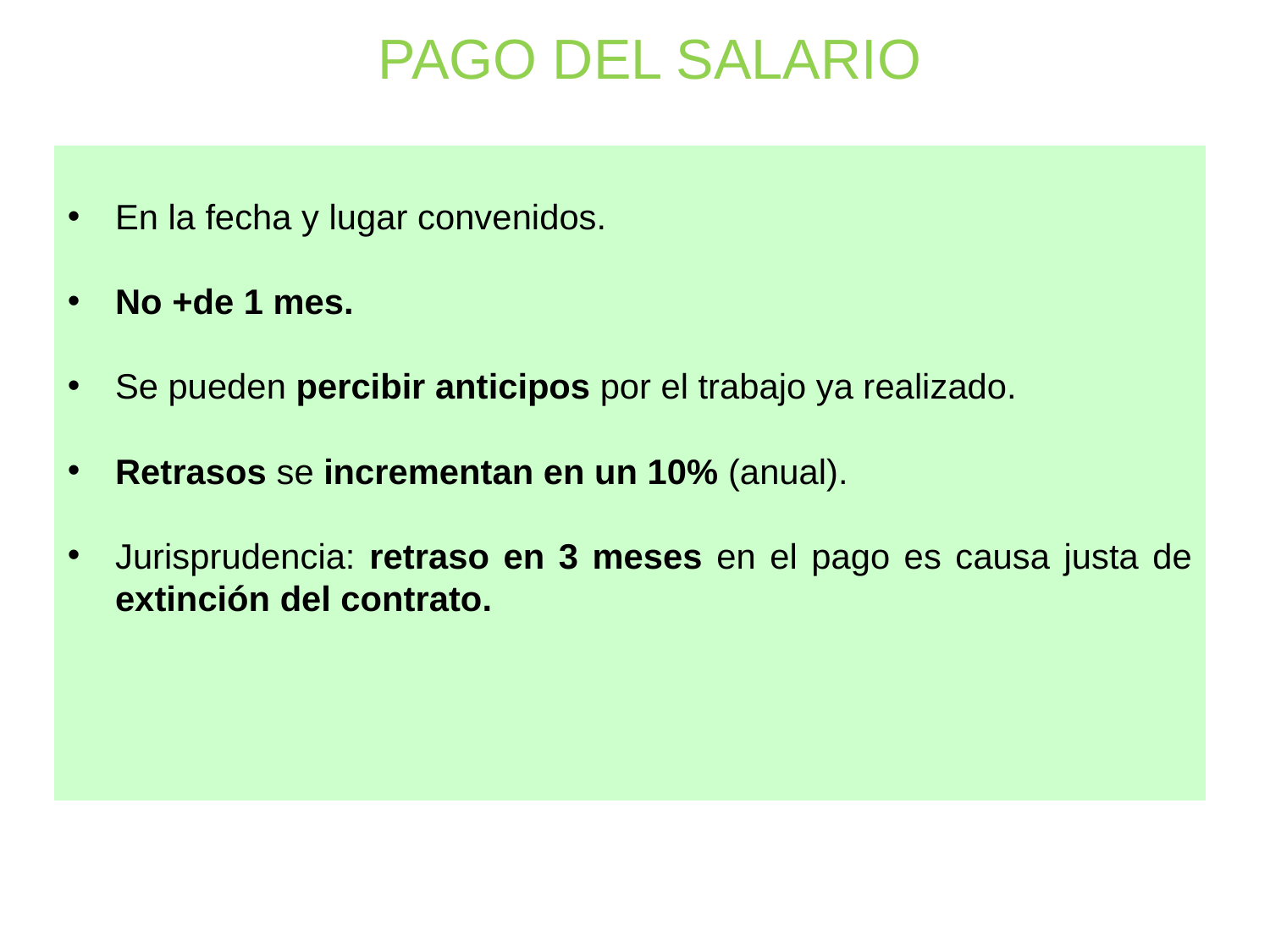

PAGO DEL SALARIO

En la fecha y lugar convenidos.

No +de 1 mes.

Se pueden percibir anticipos por el trabajo ya realizado.

Retrasos se incrementan en un 10% (anual).

Jurisprudencia: retraso en 3 meses en el pago es causa justa de extinción del contrato.